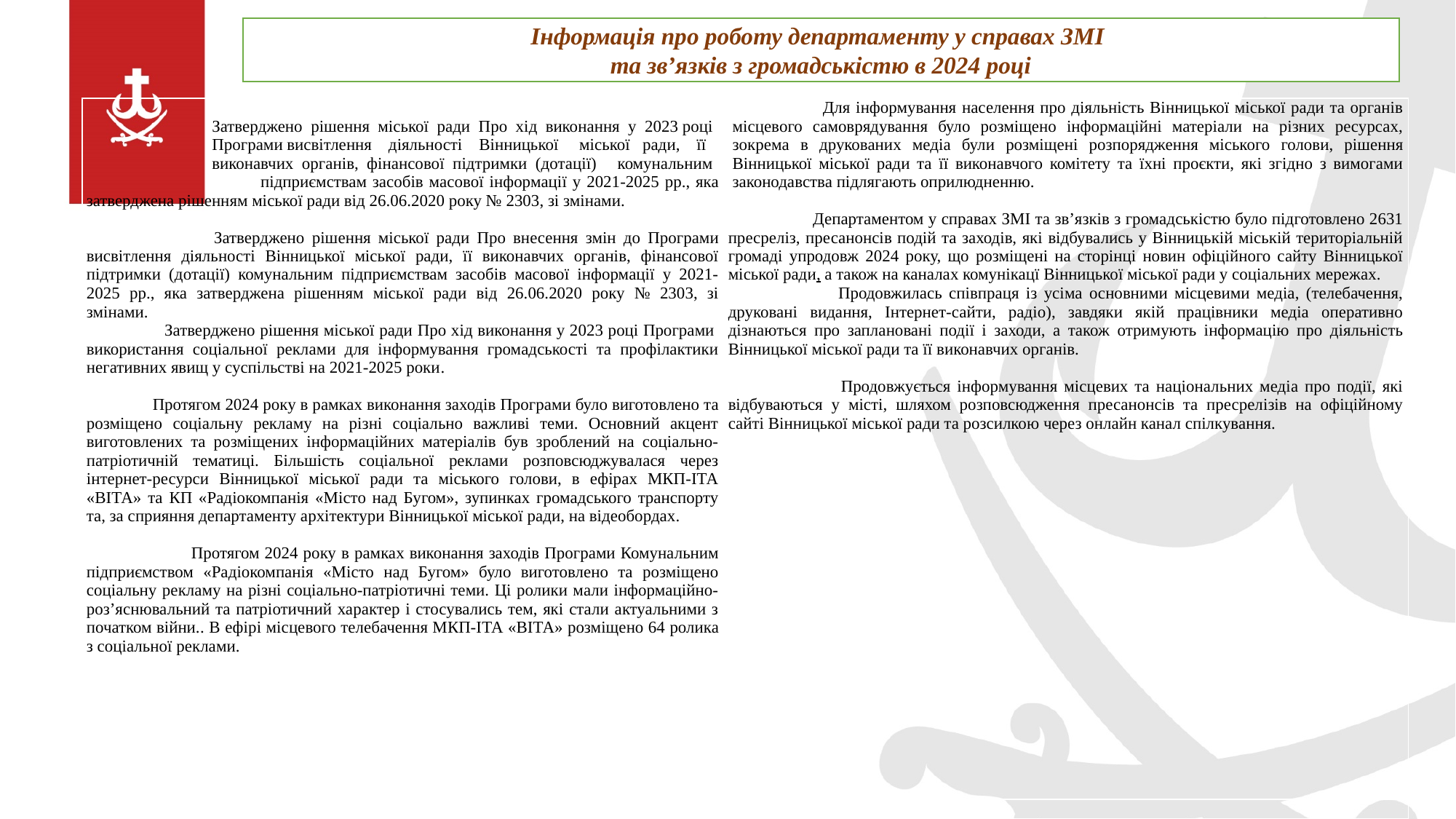

Інформація про роботу департаменту у справах ЗМІ
та зв’язків з громадськістю в 2024 році
| Затверджено рішення міської ради Про хід виконання у 2023 році Програми висвітлення діяльності Вінницької міської ради, її виконавчих органів, фінансової підтримки (дотації) комунальним підприємствам засобів масової інформації у 2021-2025 рр., яка затверджена рішенням міської ради від 26.06.2020 року № 2303, зі змінами.   Затверджено рішення міської ради Про внесення змін до Програми висвітлення діяльності Вінницької міської ради, її виконавчих органів, фінансової підтримки (дотації) комунальним підприємствам засобів масової інформації у 2021-2025 рр., яка затверджена рішенням міської ради від 26.06.2020 року № 2303, зі змінами. Затверджено рішення міської ради Про хід виконання у 2023 році Програми використання соціальної реклами для інформування громадськості та профілактики негативних явищ у суспільстві на 2021-2025 роки.  Протягом 2024 року в рамках виконання заходів Програми було виготовлено та розміщено соціальну рекламу на різні соціально важливі теми. Основний акцент виготовлених та розміщених інформаційних матеріалів був зроблений на соціально-патріотичній тематиці. Більшість соціальної реклами розповсюджувалася через інтернет-ресурси Вінницької міської ради та міського голови, в ефірах МКП-ІТА «ВІТА» та КП «Радіокомпанія «Місто над Бугом», зупинках громадського транспорту та, за сприяння департаменту архітектури Вінницької міської ради, на відеобордах. Протягом 2024 року в рамках виконання заходів Програми Комунальним підприємством «Радіокомпанія «Місто над Бугом» було виготовлено та розміщено соціальну рекламу на різні соціально-патріотичні теми. Ці ролики мали інформаційно-роз’яснювальний та патріотичний характер і стосувались тем, які стали актуальними з початком війни.. В ефірі місцевого телебачення МКП-ІТА «ВІТА» розміщено 64 ролика з соціальної реклами. | Для інформування населення про діяльність Вінницької міської ради та органів місцевого самоврядування було розміщено інформаційні матеріали на різних ресурсах, зокрема в друкованих медіа були розміщені розпорядження міського голови, рішення Вінницької міської ради та її виконавчого комітету та їхні проєкти, які згідно з вимогами законодавства підлягають оприлюдненню. Департаментом у справах ЗМІ та зв’язків з громадськістю було підготовлено 2631 пресреліз, пресанонсів подій та заходів, які відбувались у Вінницькій міській територіальній громаді упродовж 2024 року, що розміщені на сторінці новин офіційного сайту Вінницької міської ради, а також на каналах комунікацї Вінницької міської ради у соціальних мережах. Продовжилась співпраця із усіма основними місцевими медіа, (телебачення, друковані видання, Інтернет-сайти, радіо), завдяки якій працівники медіа оперативно дізнаються про заплановані події і заходи, а також отримують інформацію про діяльність Вінницької міської ради та її виконавчих органів. Продовжується інформування місцевих та національних медіа про події, які відбуваються у місті, шляхом розповсюдження пресанонсів та пресрелізів на офіційному сайті Вінницької міської ради та розсилкою через онлайн канал спілкування. |
| --- | --- |
|  |  |